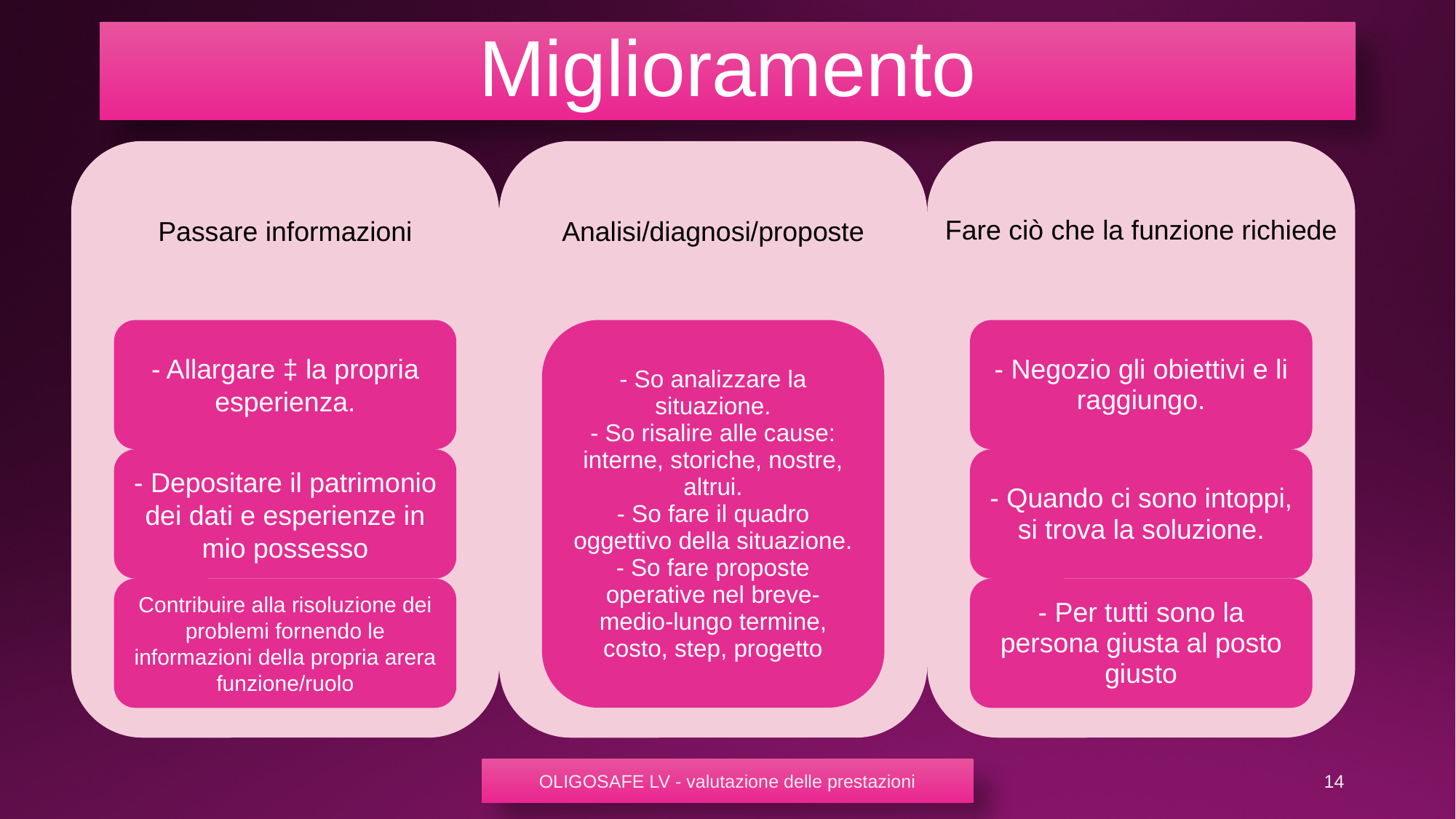

# Miglioramento
Analisi/diagnosi/proposte
- So analizzare la situazione.
- So risalire alle cause: interne, storiche, nostre, altrui.
- So fare il quadro oggettivo della situazione.
- So fare proposte operative nel breve-medio-lungo termine, costo, step, progetto
Fare ciò che la funzione richiede
Passare informazioni
- Negozio gli obiettivi e li raggiungo.
- Quando ci sono intoppi, si trova la soluzione.
- Per tutti sono la persona giusta al posto giusto
- Allargare ‡ la propria esperienza.
- Depositare il patrimonio dei dati e esperienze in mio possesso
Contribuire alla risoluzione dei problemi fornendo le informazioni della propria arera funzione/ruolo
OLIGOSAFE LV - valutazione delle prestazioni
14